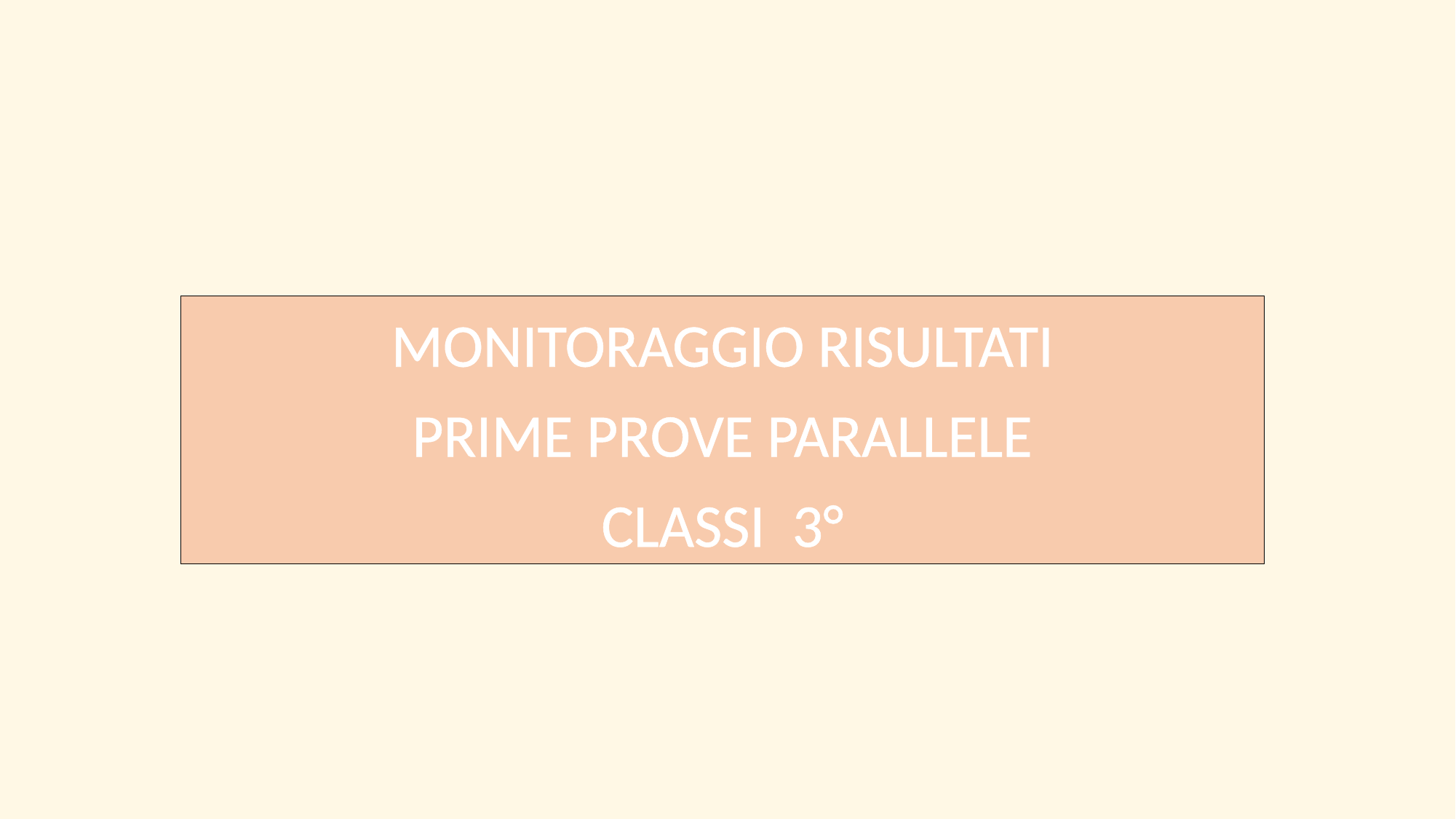

MONITORAGGIO RISULTATI
PRIME PROVE PARALLELE
CLASSI  3°